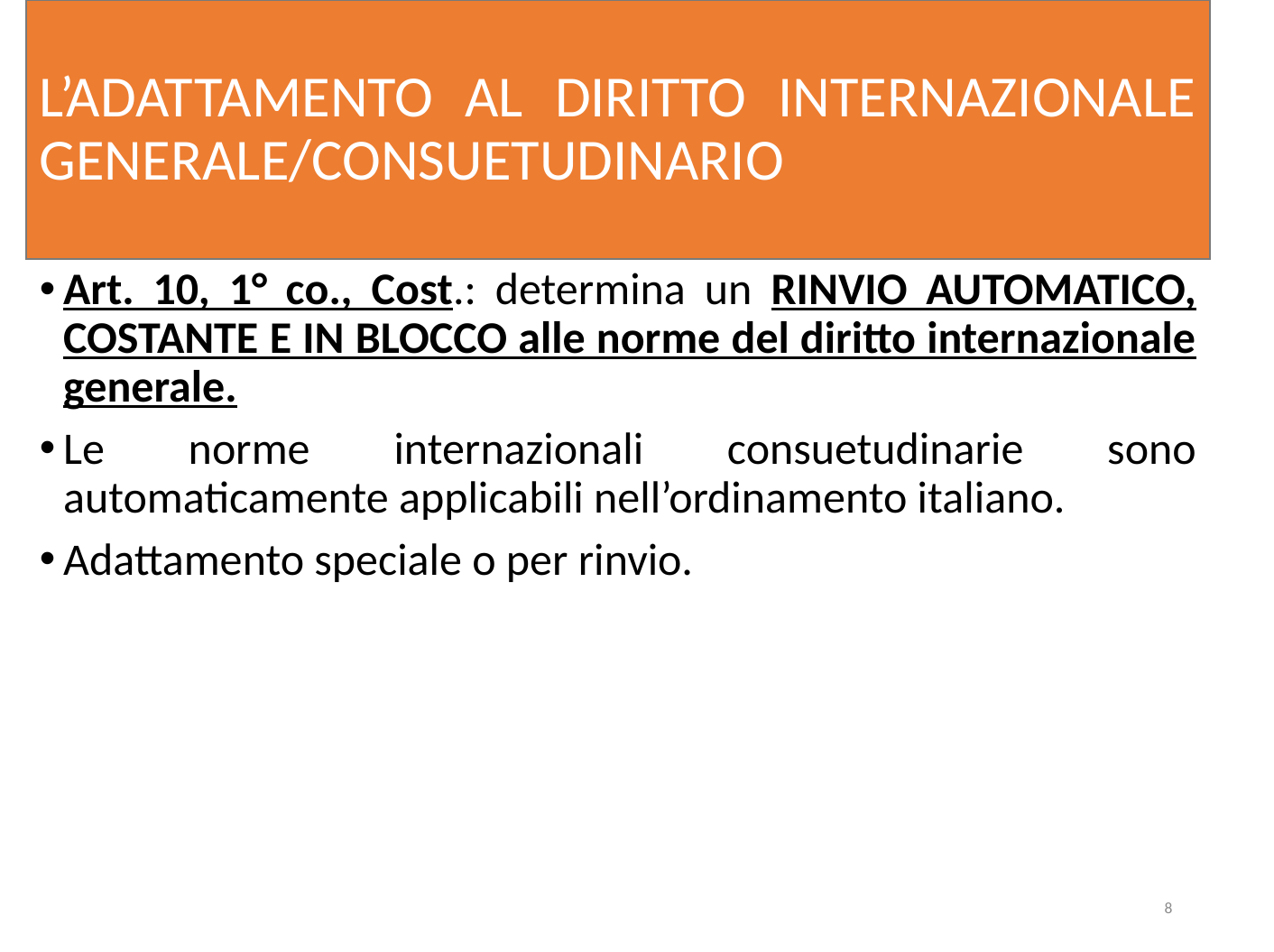

# L’ADATTAMENTO AL DIRITTO INTERNAZIONALE GENERALE/CONSUETUDINARIO
Art. 10, 1° co., Cost.: determina un RINVIO AUTOMATICO, COSTANTE E IN BLOCCO alle norme del diritto internazionale generale.
Le norme internazionali consuetudinarie sono automaticamente applicabili nell’ordinamento italiano.
Adattamento speciale o per rinvio.

8